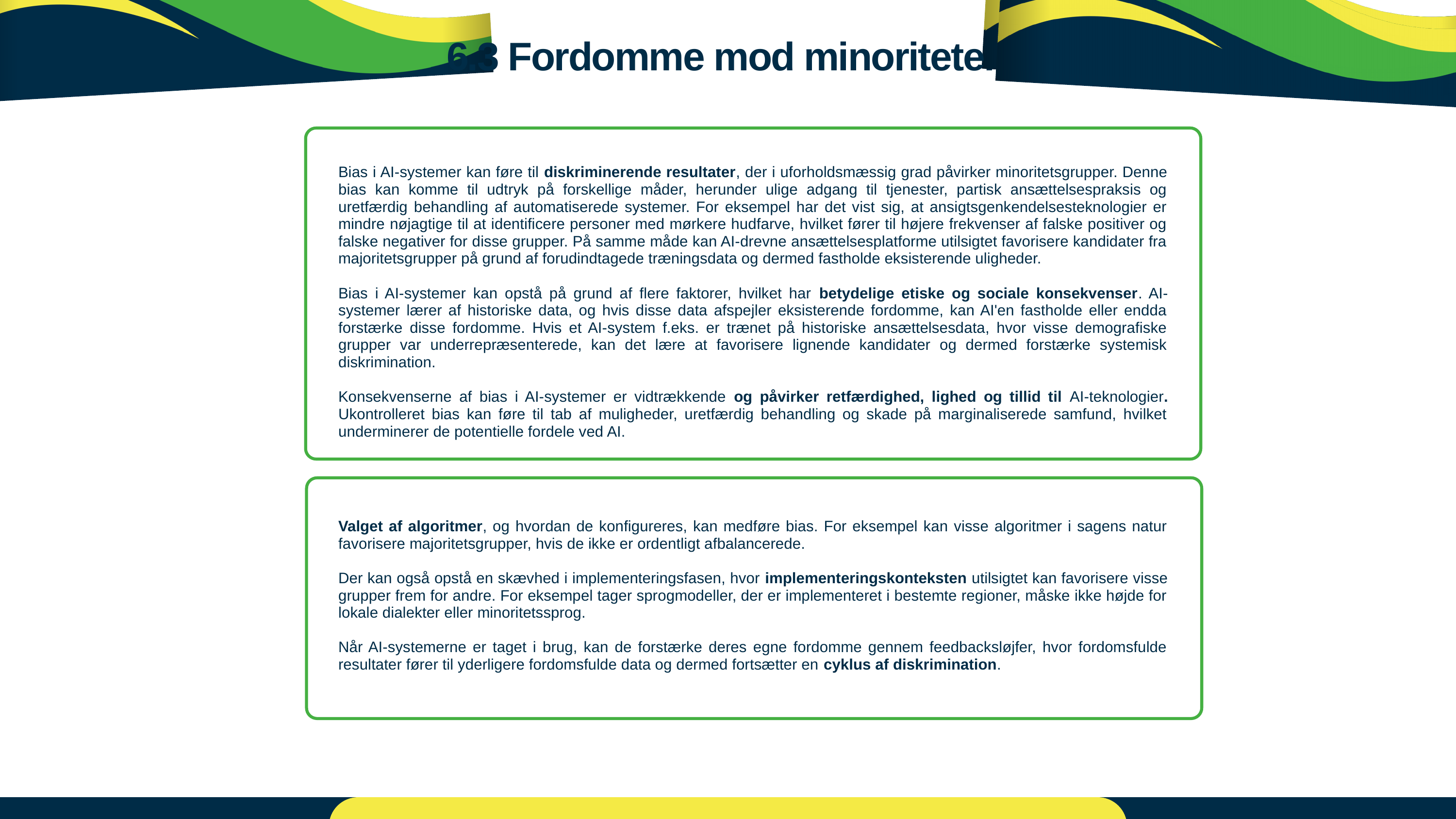

6.3 Fordomme mod minoriteter

Bias i AI-systemer kan føre til diskriminerende resultater, der i uforholdsmæssig grad påvirker minoritetsgrupper. Denne bias kan komme til udtryk på forskellige måder, herunder ulige adgang til tjenester, partisk ansættelsespraksis og uretfærdig behandling af automatiserede systemer. For eksempel har det vist sig, at ansigtsgenkendelsesteknologier er mindre nøjagtige til at identificere personer med mørkere hudfarve, hvilket fører til højere frekvenser af falske positiver og falske negativer for disse grupper. På samme måde kan AI-drevne ansættelsesplatforme utilsigtet favorisere kandidater fra majoritetsgrupper på grund af forudindtagede træningsdata og dermed fastholde eksisterende uligheder.

Bias i AI-systemer kan opstå på grund af flere faktorer, hvilket har betydelige etiske og sociale konsekvenser. AI-systemer lærer af historiske data, og hvis disse data afspejler eksisterende fordomme, kan AI'en fastholde eller endda forstærke disse fordomme. Hvis et AI-system f.eks. er trænet på historiske ansættelsesdata, hvor visse demografiske grupper var underrepræsenterede, kan det lære at favorisere lignende kandidater og dermed forstærke systemisk diskrimination.

Konsekvenserne af bias i AI-systemer er vidtrækkende og påvirker retfærdighed, lighed og tillid til AI-teknologier. Ukontrolleret bias kan føre til tab af muligheder, uretfærdig behandling og skade på marginaliserede samfund, hvilket underminerer de potentielle fordele ved AI.

Valget af algoritmer, og hvordan de konfigureres, kan medføre bias. For eksempel kan visse algoritmer i sagens natur favorisere majoritetsgrupper, hvis de ikke er ordentligt afbalancerede.

Der kan også opstå en skævhed i implementeringsfasen, hvor implementeringskonteksten utilsigtet kan favorisere visse grupper frem for andre. For eksempel tager sprogmodeller, der er implementeret i bestemte regioner, måske ikke højde for lokale dialekter eller minoritetssprog.

Når AI-systemerne er taget i brug, kan de forstærke deres egne fordomme gennem feedbacksløjfer, hvor fordomsfulde resultater fører til yderligere fordomsfulde data og dermed fortsætter en cyklus af diskrimination.